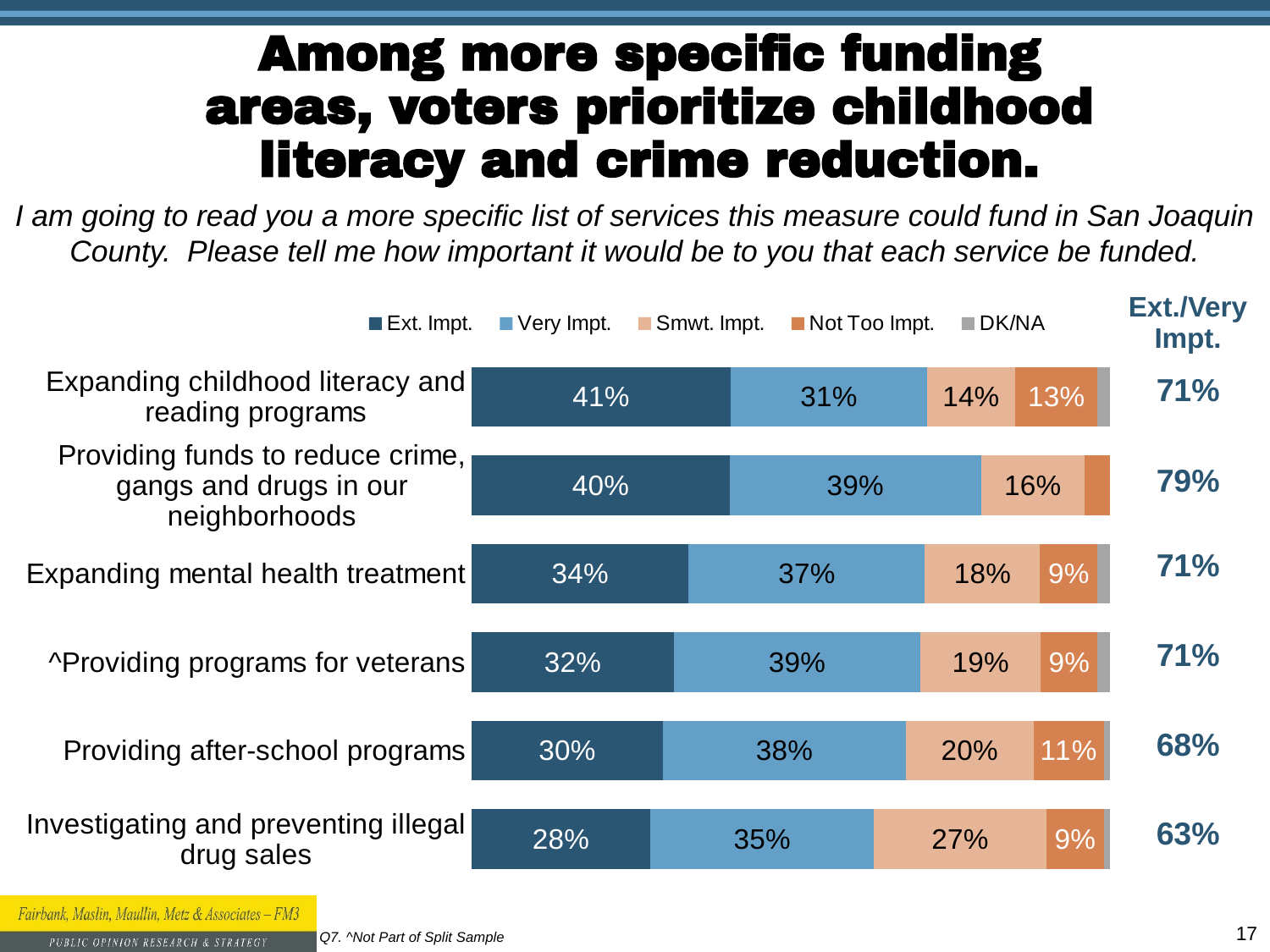

# Among more specific funding areas, voters prioritize childhood literacy and crime reduction.
I am going to read you a more specific list of services this measure could fund in San Joaquin County.  Please tell me how important it would be to you that each service be funded.
| Ext./Very Impt. |
| --- |
| 71% |
| 79% |
| 71% |
| 71% |
| 68% |
| 63% |

### Chart

| Category | Ext. Impt. | Very Impt. | Smwt. Impt. | Not Too Impt. | DK/NA |
|---|---|---|---|---|---|
| Expanding childhood literacy and reading programs | 0.41 | 0.31 | 0.14 | 0.13 | 0.02 |
| Providing funds to reduce crime, gangs and drugs in our neighborhoods | 0.4 | 0.39 | 0.16 | 0.04 | 0.0 |
| Expanding mental health treatment | 0.34 | 0.37 | 0.18 | 0.09 | 0.02 |
| ^Providing programs for veterans | 0.32 | 0.39 | 0.19 | 0.09 | 0.02 |
| Providing after-school programs | 0.3 | 0.38 | 0.2 | 0.11 | 0.01 |
| Investigating and preventing illegal drug sales | 0.28 | 0.35 | 0.27 | 0.09 | 0.01 |
Q7. ^Not Part of Split Sample